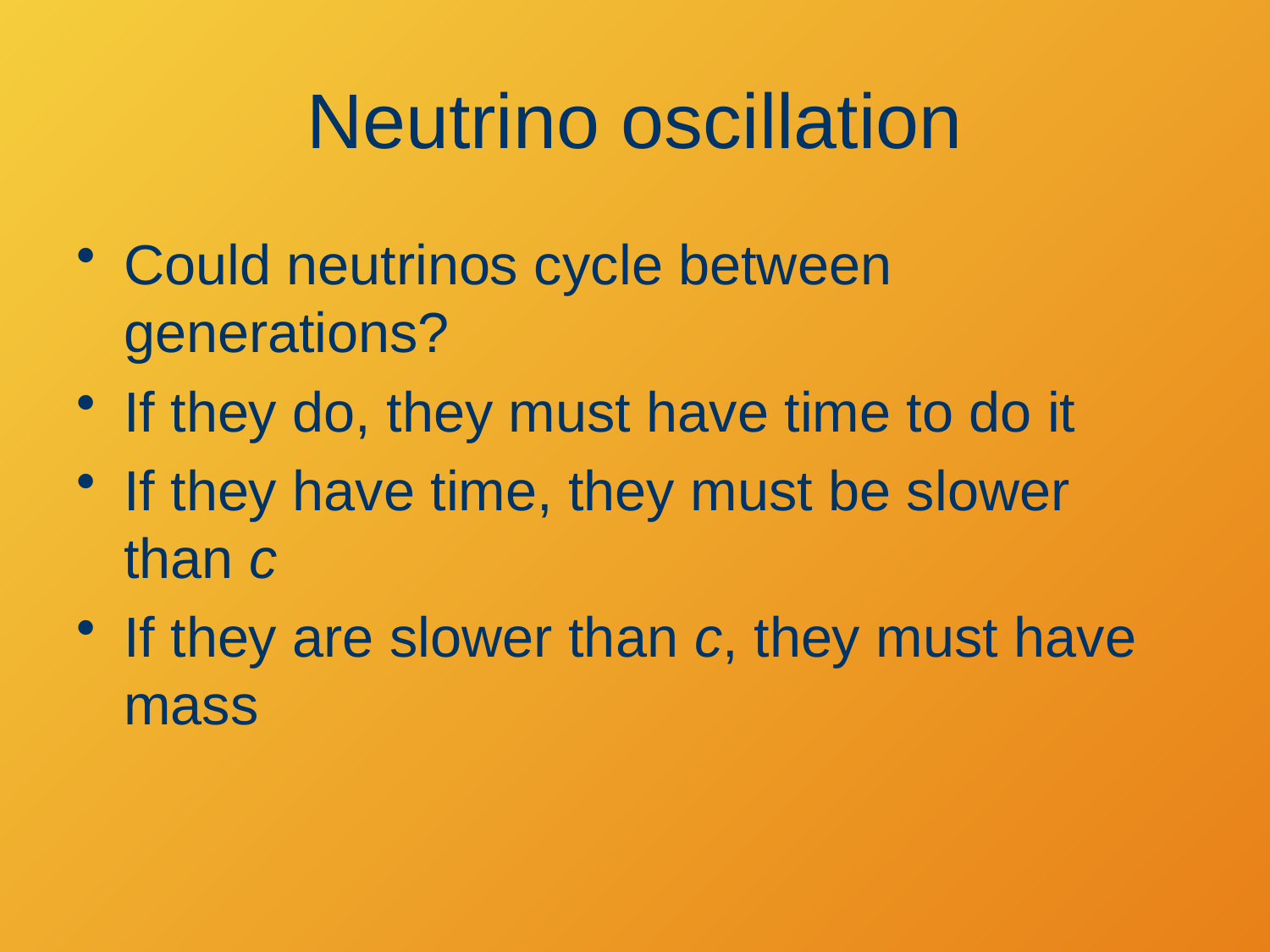

# Neutrino oscillation
Could neutrinos cycle between generations?
If they do, they must have time to do it
If they have time, they must be slower than c
If they are slower than c, they must have mass